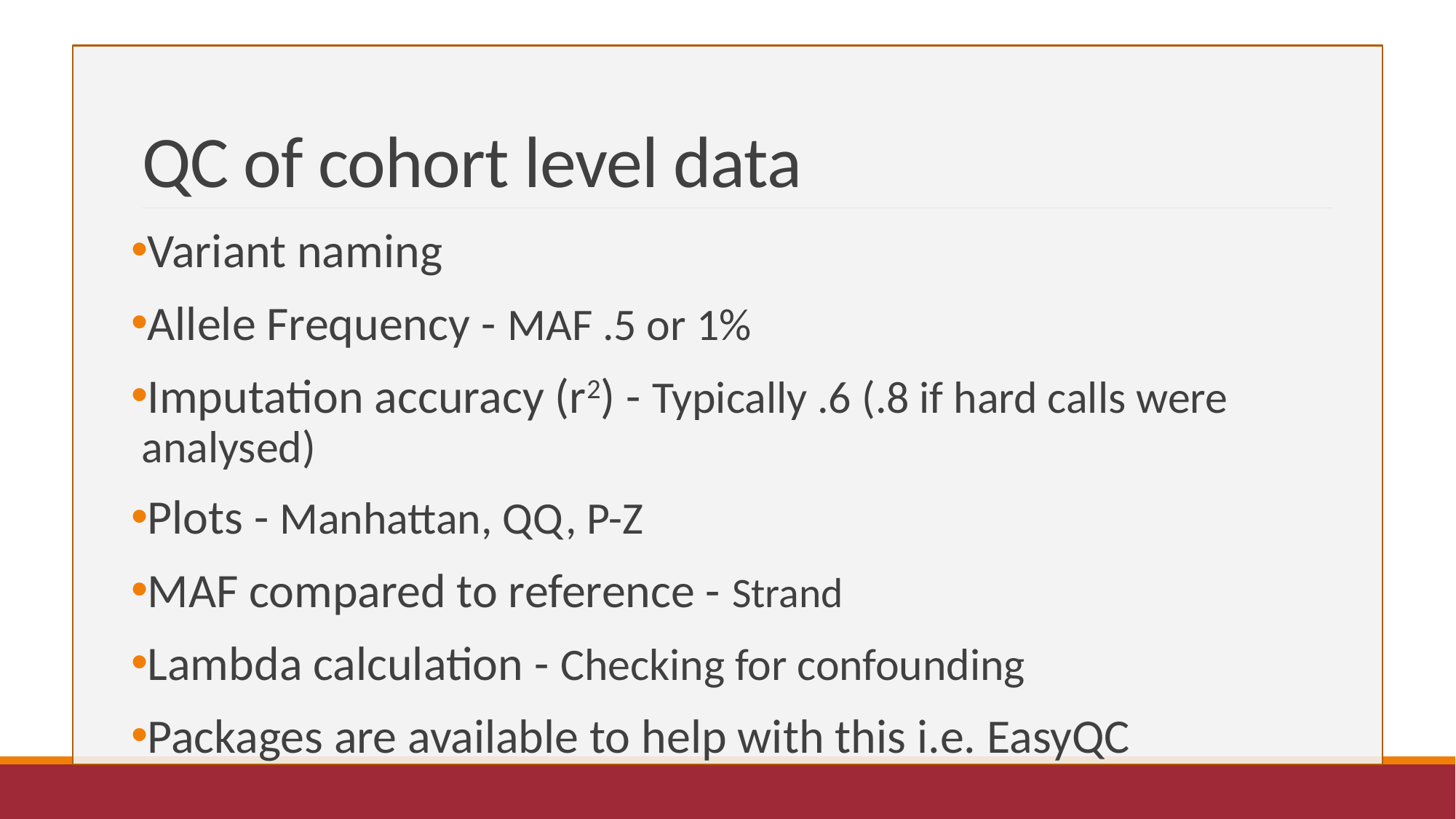

# QC of cohort level data
Variant naming
Allele Frequency - MAF .5 or 1%
Imputation accuracy (r2) - Typically .6 (.8 if hard calls were analysed)
Plots - Manhattan, QQ, P-Z
MAF compared to reference - Strand
Lambda calculation - Checking for confounding
Packages are available to help with this i.e. EasyQC